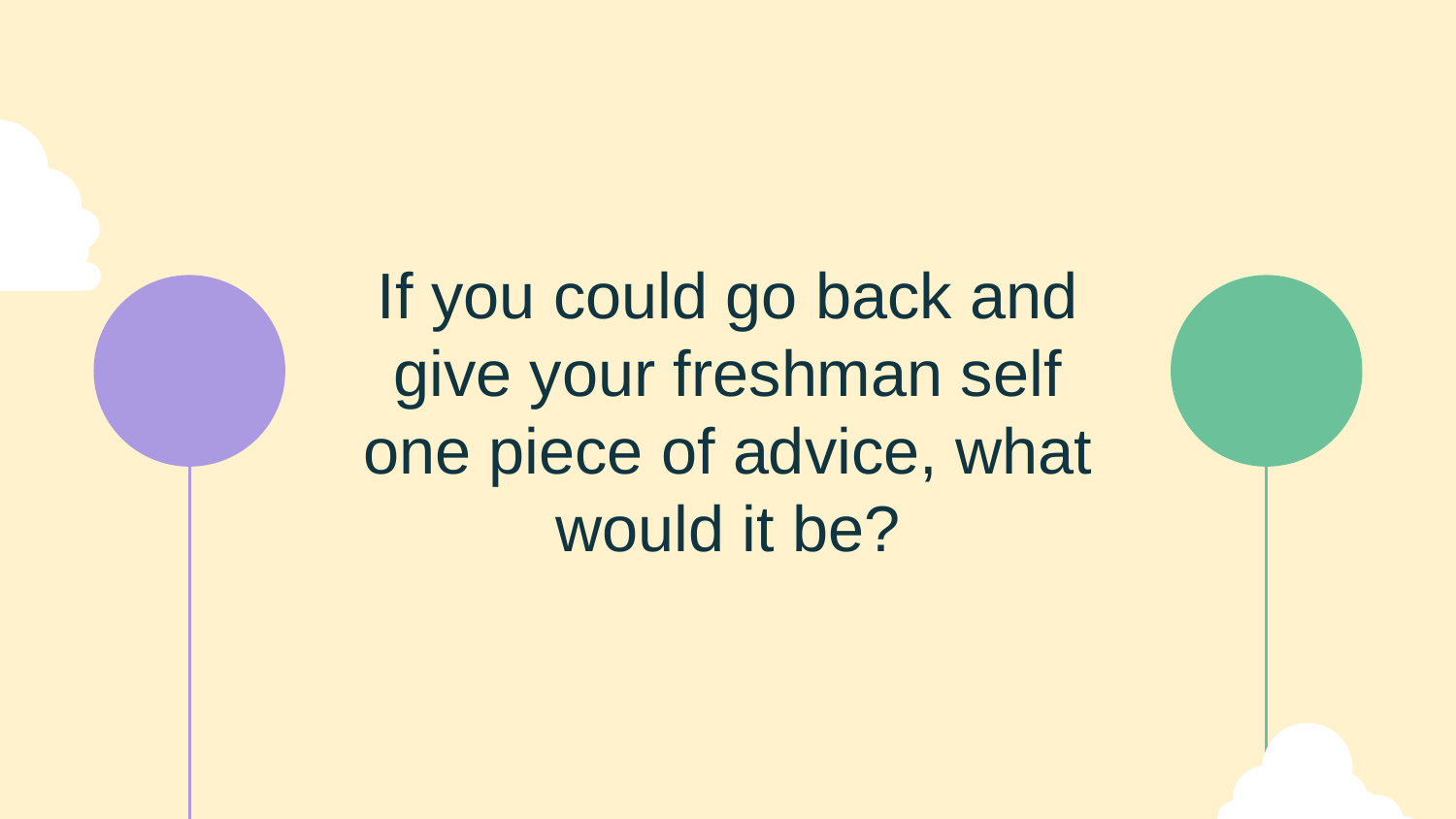

If you could go back and give your freshman self one piece of advice, what would it be?